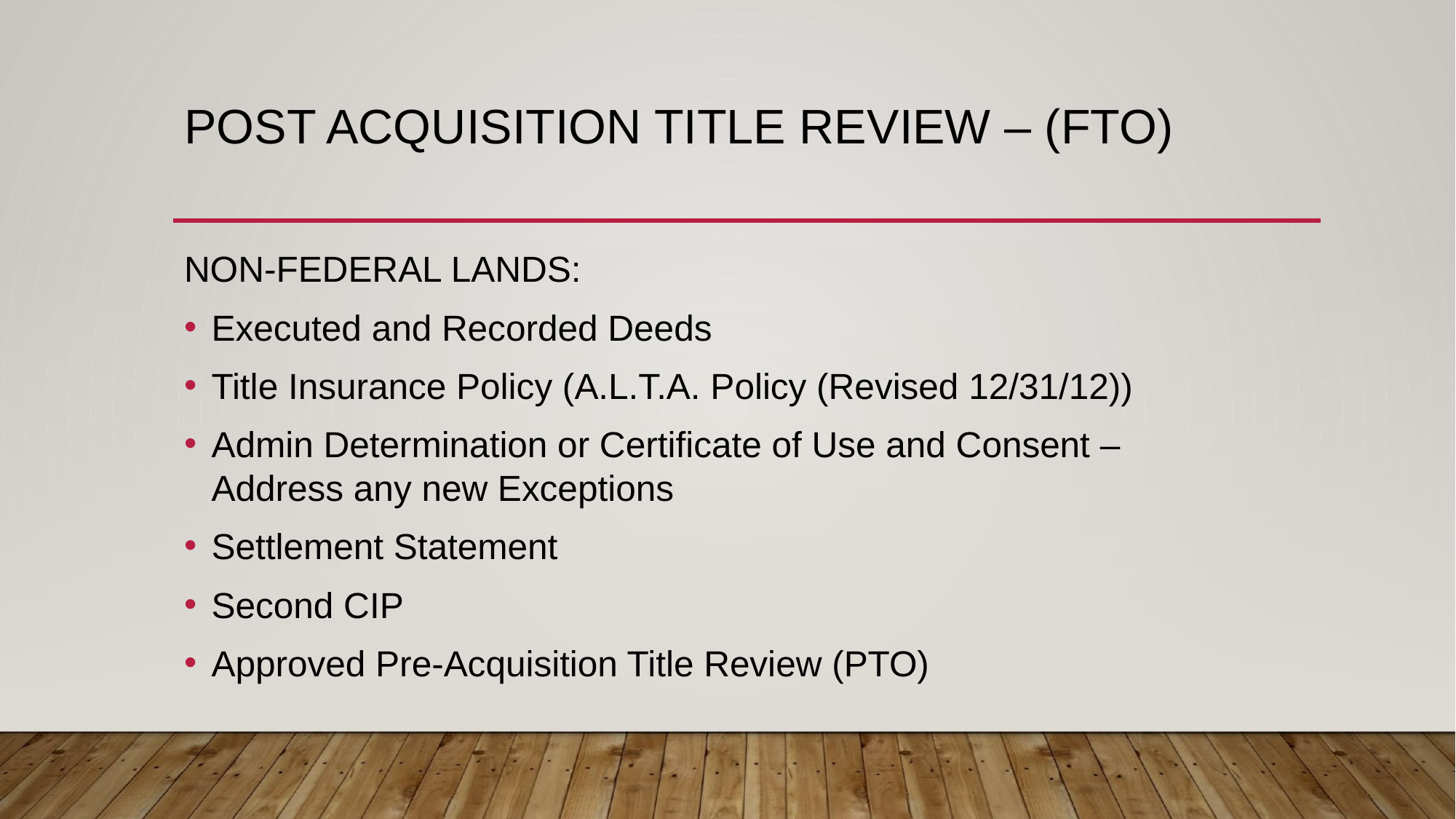

# POST ACQUISITION TITLE REVIEW – (FTO)
NON-FEDERAL LANDS:
Executed and Recorded Deeds
Title Insurance Policy (A.L.T.A. Policy (Revised 12/31/12))
Admin Determination or Certificate of Use and Consent – Address any new Exceptions
Settlement Statement
Second CIP
Approved Pre-Acquisition Title Review (PTO)